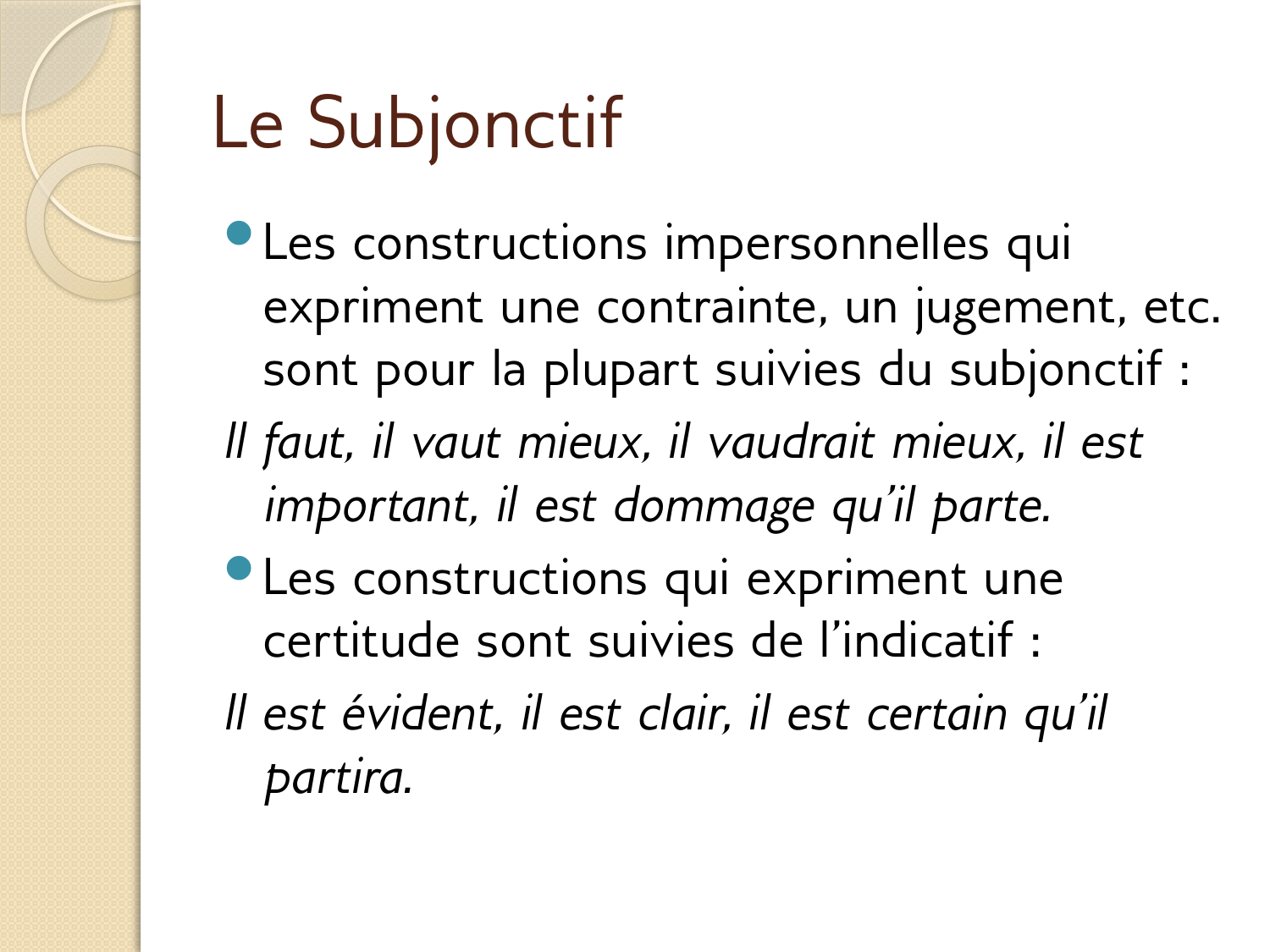

# Le Subjonctif
Les constructions impersonnelles qui expriment une contrainte, un jugement, etc. sont pour la plupart suivies du subjonctif :
Il faut, il vaut mieux, il vaudrait mieux, il est important, il est dommage qu’il parte.
Les constructions qui expriment une certitude sont suivies de l’indicatif :
Il est évident, il est clair, il est certain qu’il partira.